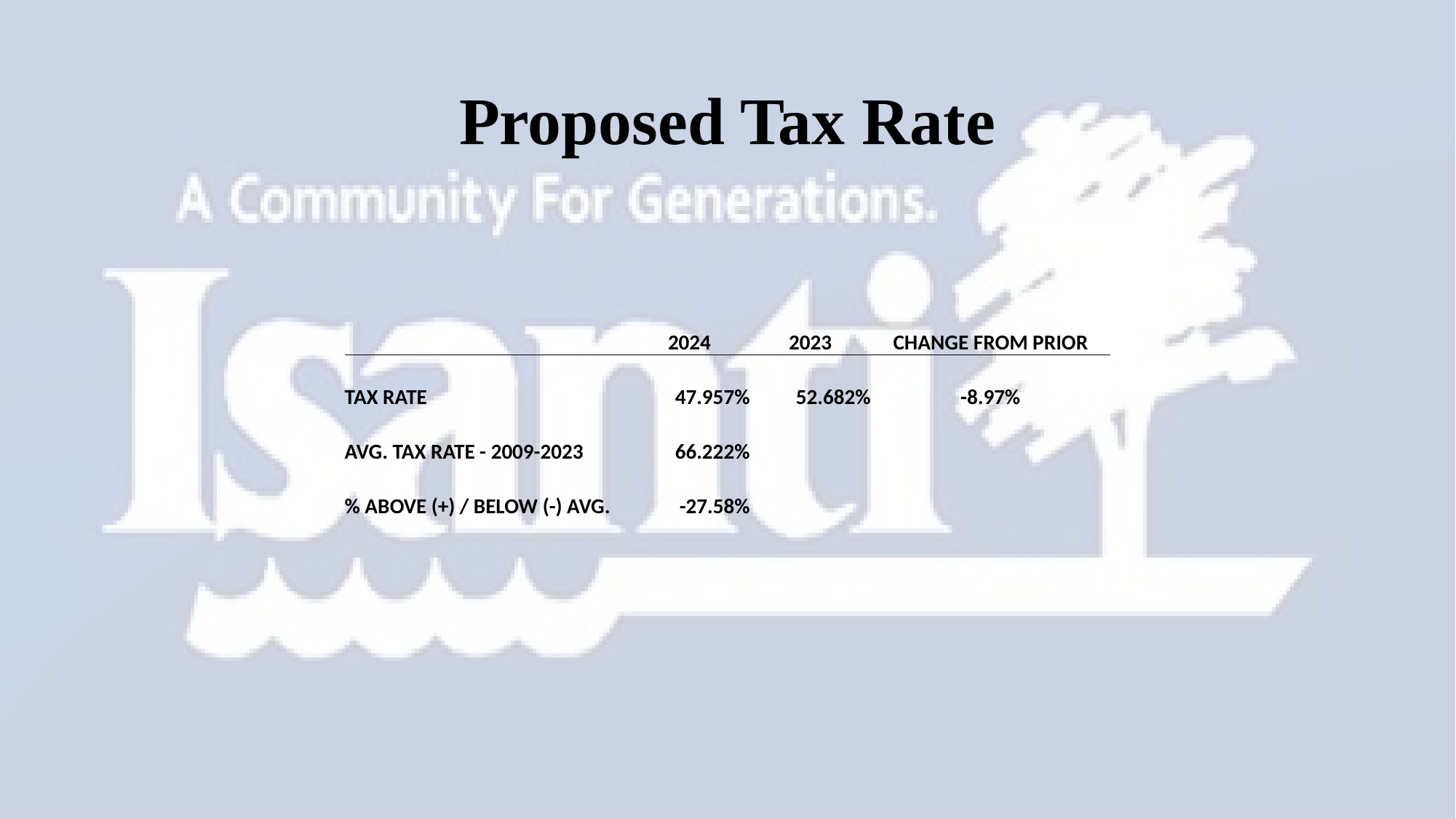

# Proposed Tax Rate
|  | 2024 | 2023 | CHANGE FROM PRIOR |  |
| --- | --- | --- | --- | --- |
| TAX RATE | 47.957% | 52.682% | -8.97% |  |
| AVG. TAX RATE - 2009-2023 | 66.222% |  |  |  |
| % ABOVE (+) / BELOW (-) AVG. | -27.58% |  |  |  |